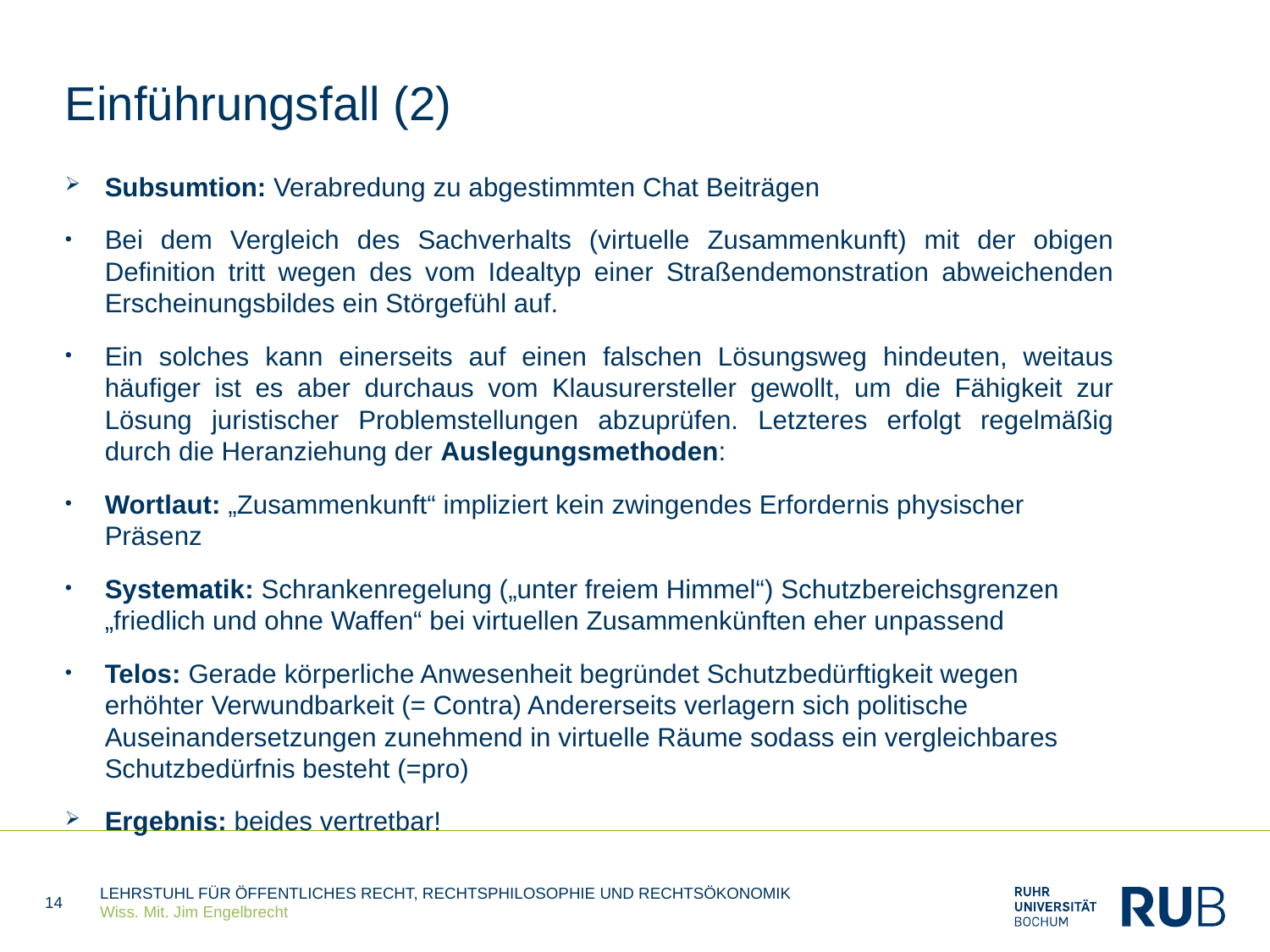

# Einführungsfall (2)
Subsumtion: Verabredung zu abgestimmten Chat Beiträgen
Bei dem Vergleich des Sachverhalts (virtuelle Zusammenkunft) mit der obigen Definition tritt wegen des vom Idealtyp einer Straßendemonstration abweichenden Erscheinungsbildes ein Störgefühl auf.
Ein solches kann einerseits auf einen falschen Lösungsweg hindeuten, weitaus häufiger ist es aber durchaus vom Klausurersteller gewollt, um die Fähigkeit zur Lösung juristischer Problemstellungen abzuprüfen. Letzteres erfolgt regelmäßig durch die Heranziehung der Auslegungsmethoden:
Wortlaut: „Zusammenkunft“ impliziert kein zwingendes Erfordernis physischer Präsenz
Systematik: Schrankenregelung („unter freiem Himmel“) Schutzbereichsgrenzen „friedlich und ohne Waffen“ bei virtuellen Zusammenkünften eher unpassend
Telos: Gerade körperliche Anwesenheit begründet Schutzbedürftigkeit wegen erhöhter Verwundbarkeit (= Contra) Andererseits verlagern sich politische Auseinandersetzungen zunehmend in virtuelle Räume sodass ein vergleichbares Schutzbedürfnis besteht (=pro)
Ergebnis: beides vertretbar!
14
LEHRSTUHL FÜR ÖFFENTLICHES RECHT, RECHTSPHILOSOPHIE UND RECHTSÖKONOMIK
Wiss. Mit. Jim Engelbrecht